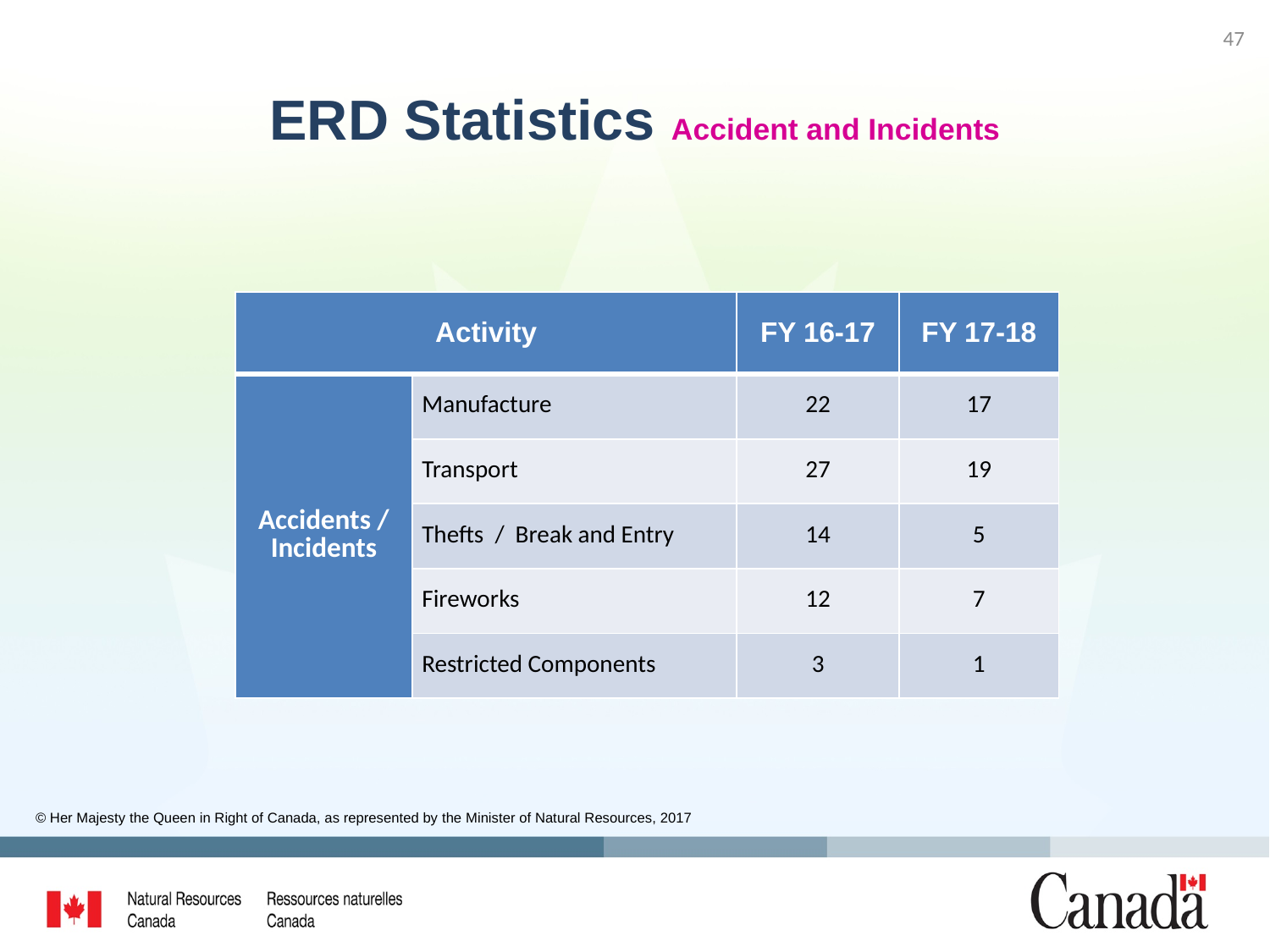

47
# ERD Statistics Accident and Incidents
| Activity |  | FY 16-17 | FY 17-18 |
| --- | --- | --- | --- |
| Accidents / Incidents | Manufacture | 22 | 17 |
|  | Transport | 27 | 19 |
|  | Thefts / Break and Entry | 14 | 5 |
|  | Fireworks | 12 | 7 |
|  | Restricted Components | 3 | 1 |